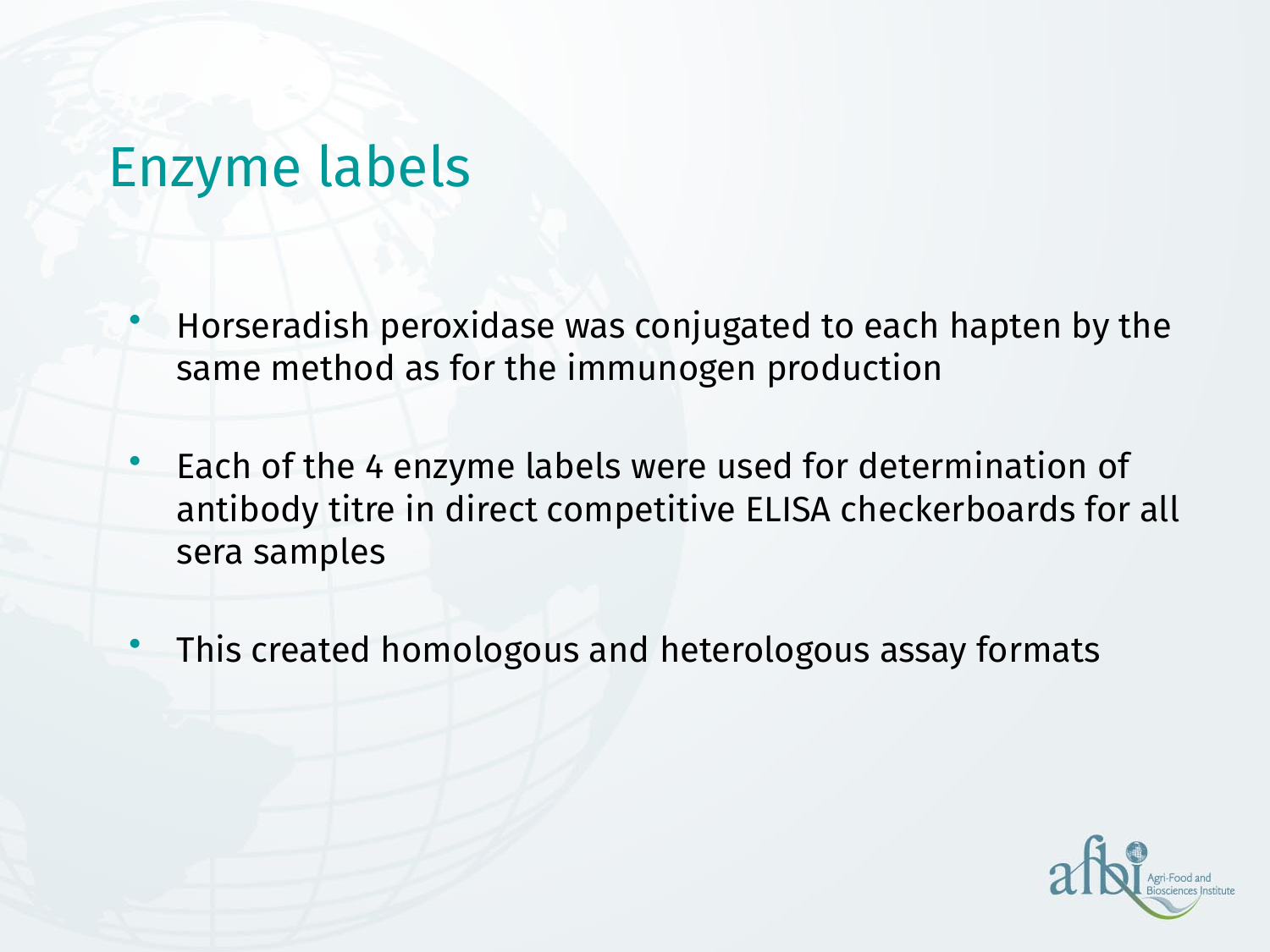

# Enzyme labels

Horseradish peroxidase was conjugated to each hapten by the same method as for the immunogen production

Each of the 4 enzyme labels were used for determination of antibody titre in direct competitive ELISA checkerboards for all sera samples

This created homologous and heterologous assay formats